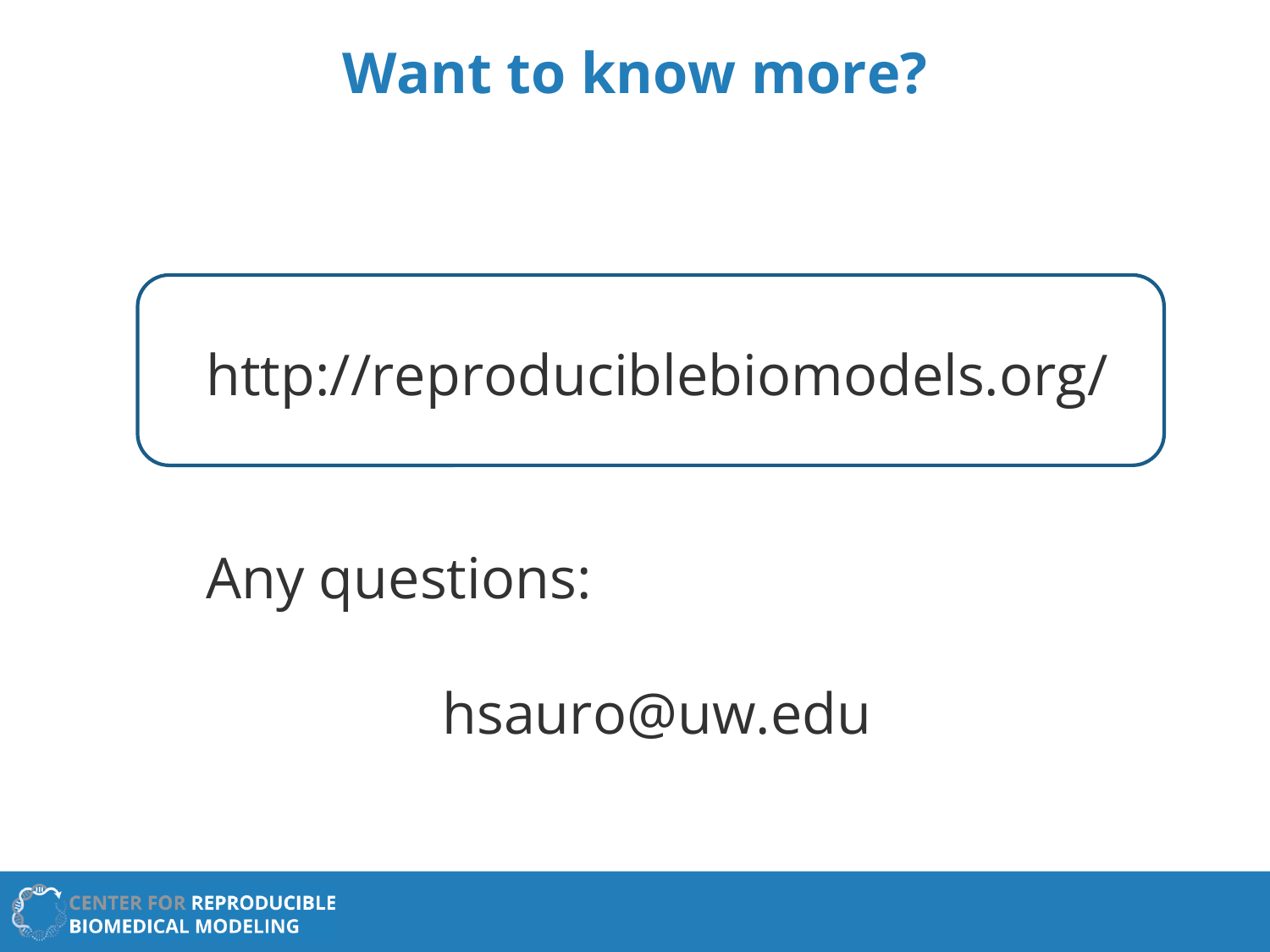

# Want to know more?

http://reproduciblebiomodels.org/

Any questions:

hsauro@uw.edu